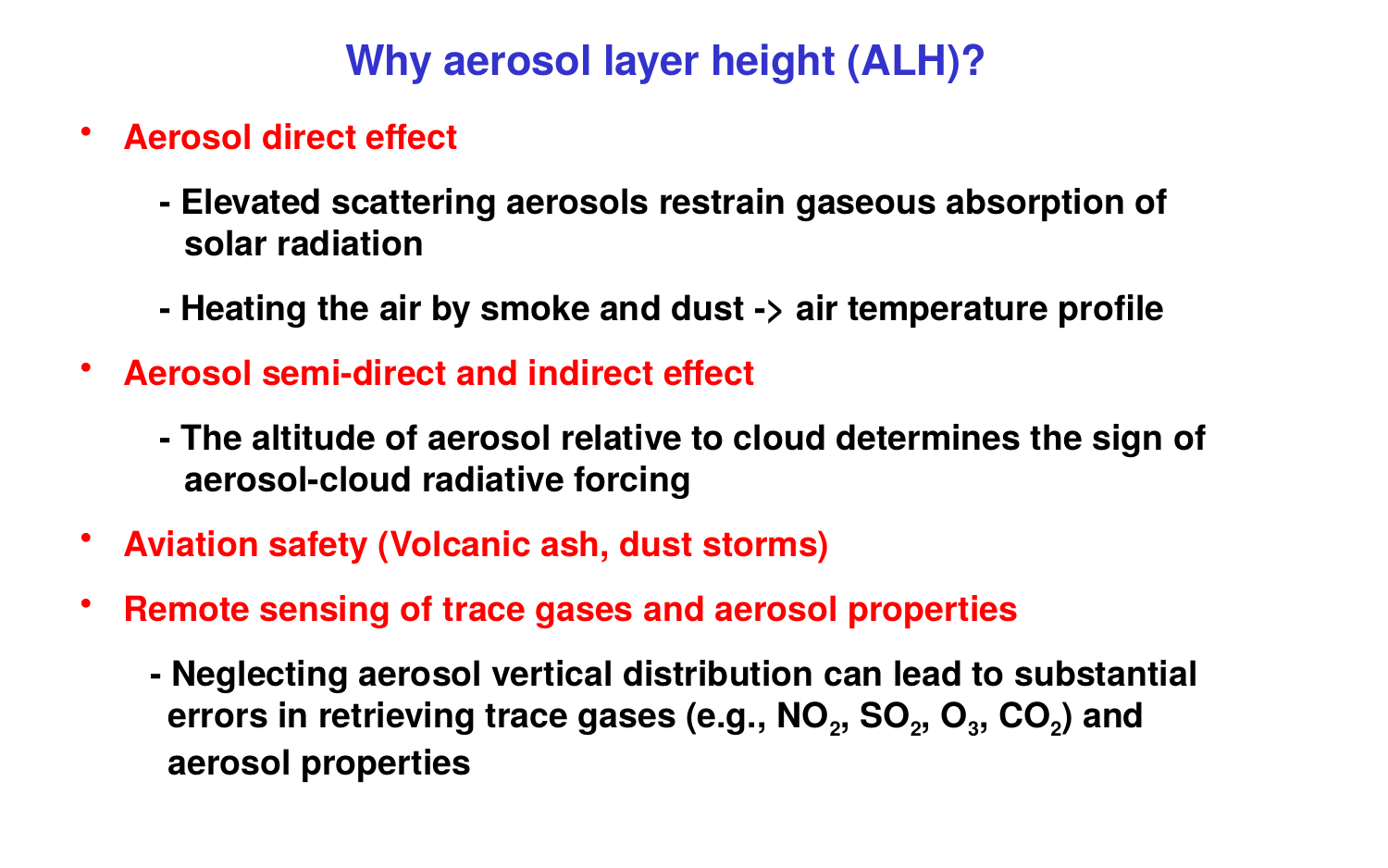

# Why aerosol layer height (ALH)?
Aerosol direct effect
   - Elevated scattering aerosols restrain gaseous absorption of solar radiation
   - Heating the air by smoke and dust -> air temperature profile
Aerosol semi-direct and indirect effect
   - The altitude of aerosol relative to cloud determines the sign of aerosol-cloud radiative forcing
Aviation safety (Volcanic ash, dust storms)
Remote sensing of trace gases and aerosol properties
  - Neglecting aerosol vertical distribution can lead to substantial errors in retrieving trace gases (e.g., NO2, SO2, O3, CO2) and aerosol properties